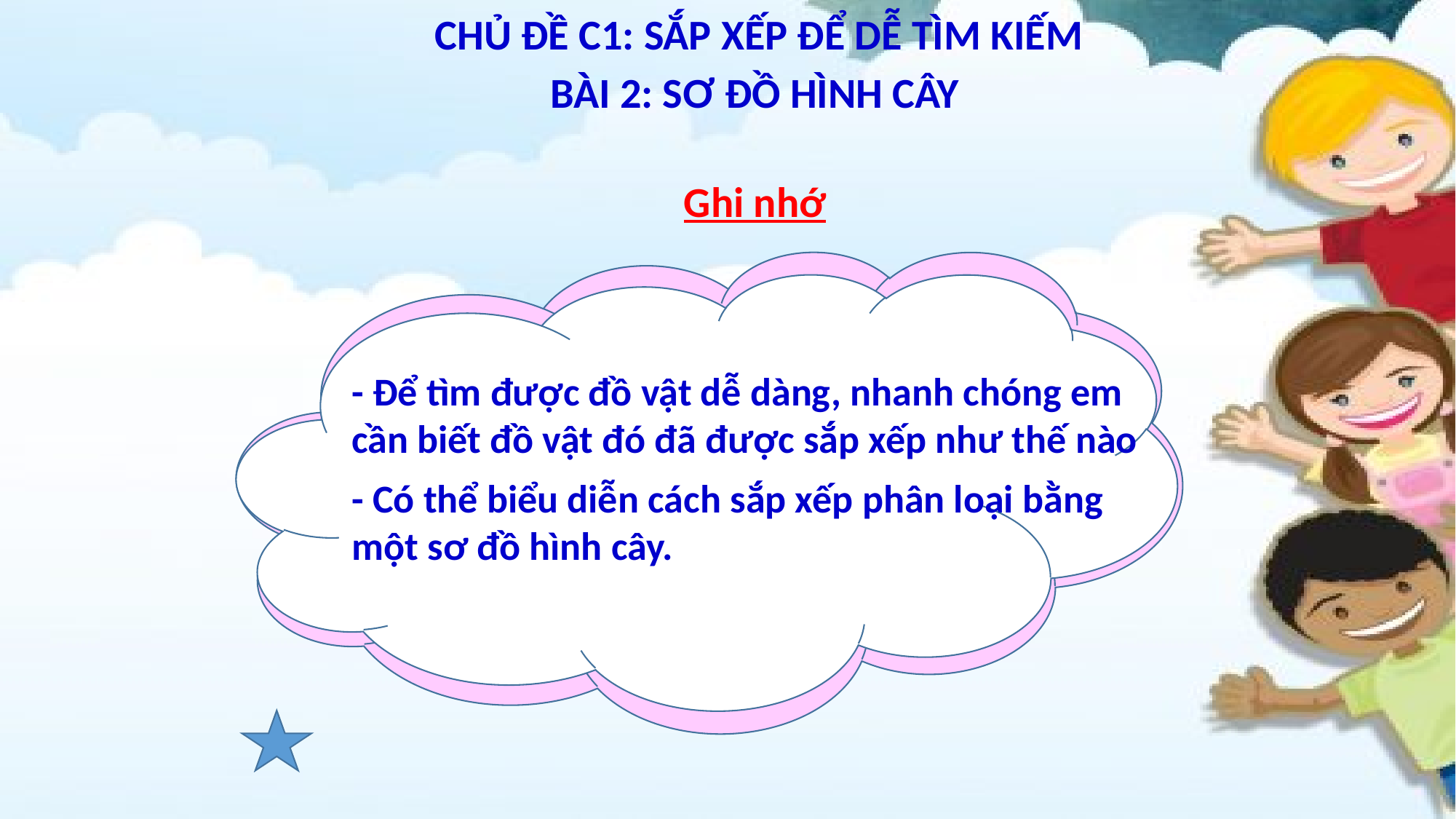

CHỦ ĐỀ C1: SẮP XẾP ĐỂ DỄ TÌM KIẾM
BÀI 2: SƠ ĐỒ HÌNH CÂY
Ghi nhớ

- Để tìm được đồ vật dễ dàng, nhanh chóng em cần biết đồ vật đó đã được sắp xếp như thế nào
- Có thể biểu diễn cách sắp xếp phân loại bằng một sơ đồ hình cây.